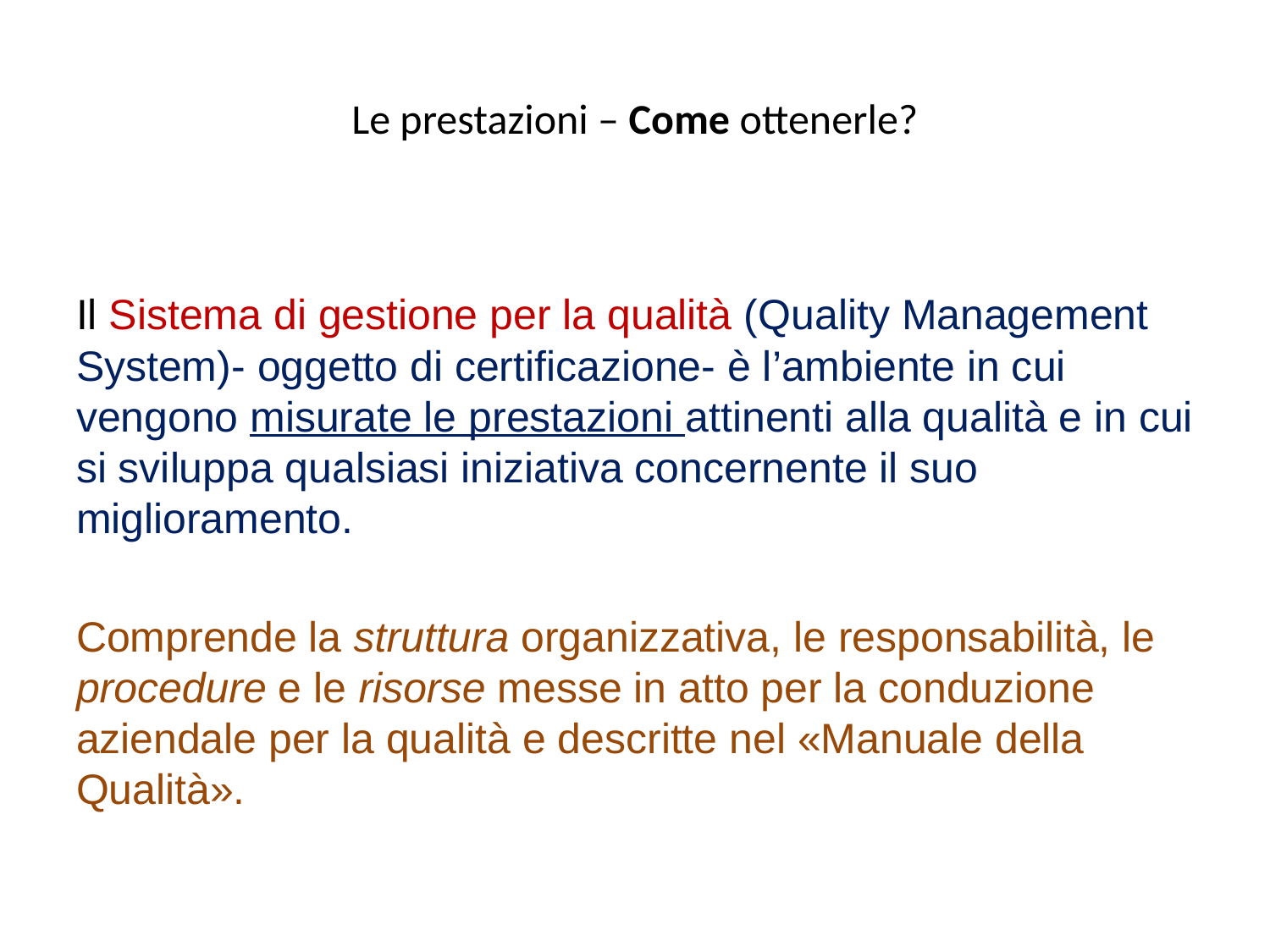

# Le prestazioni – Come ottenerle?

Il Sistema di gestione per la qualità (Quality Management System)- oggetto di certificazione- è l’ambiente in cui vengono misurate le prestazioni attinenti alla qualità e in cui si sviluppa qualsiasi iniziativa concernente il suo miglioramento.

Comprende la struttura organizzativa, le responsabilità, le procedure e le risorse messe in atto per la conduzione aziendale per la qualità e descritte nel «Manuale della Qualità».